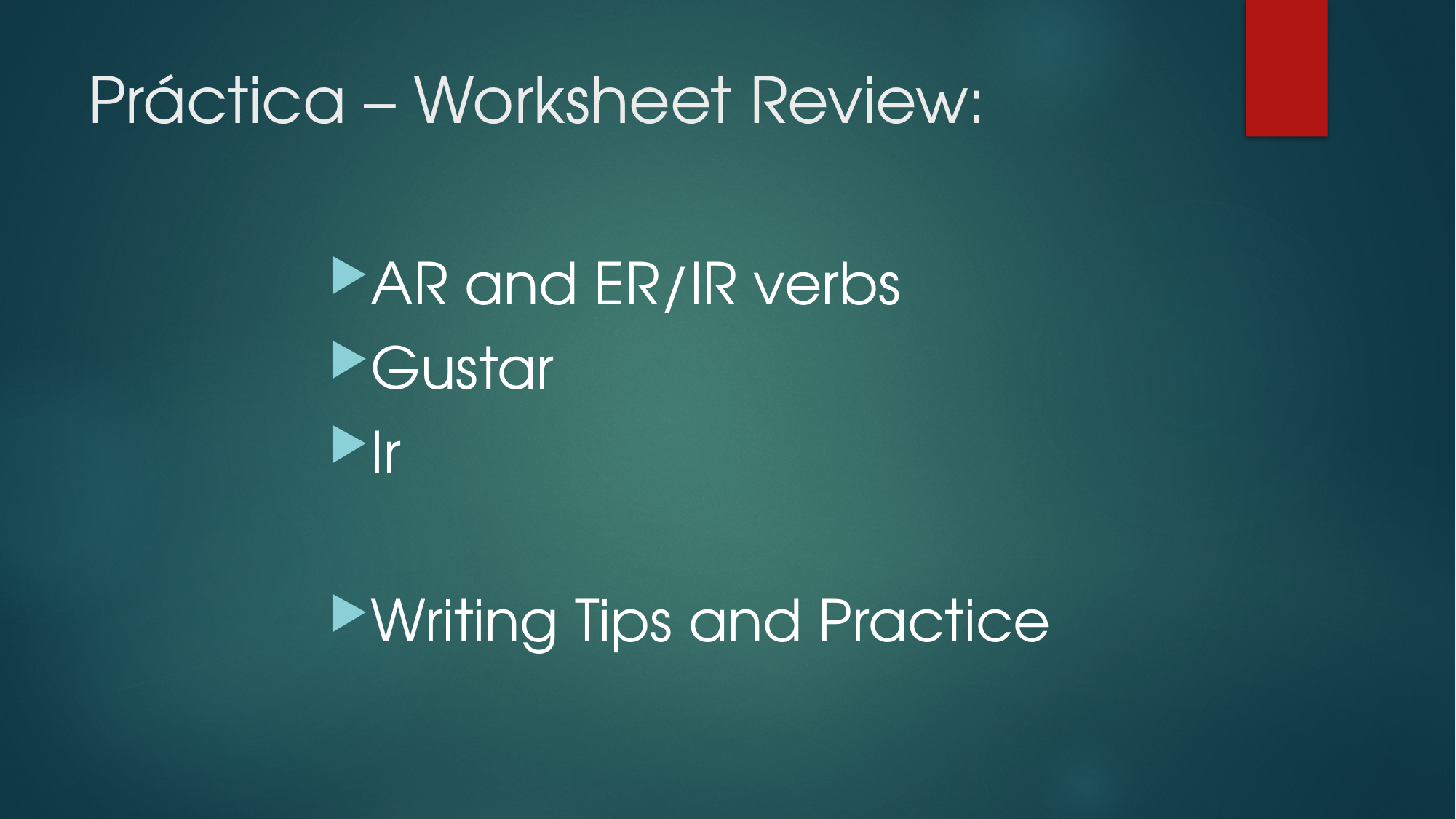

# Práctica – Worksheet Review:
AR and ER/IR verbs
Gustar
Ir

Writing Tips and Practice